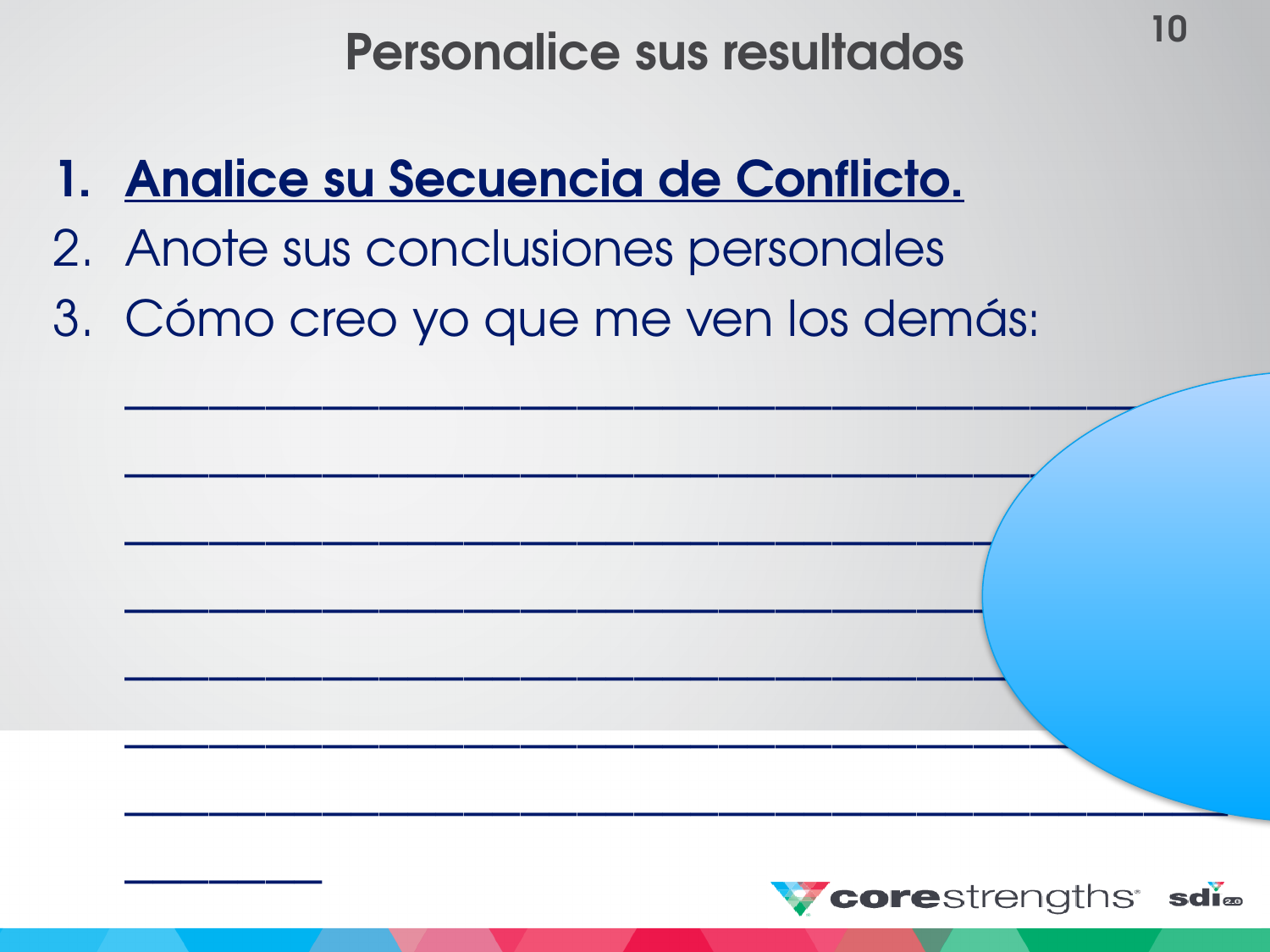

Personalice sus resultados
Analice su Secuencia de Conflicto.
Anote sus conclusiones personales
Cómo creo yo que me ven los demás: ________________________________________________________________________________________________________________________________________________________________________________________________________________________________________________________________________________________